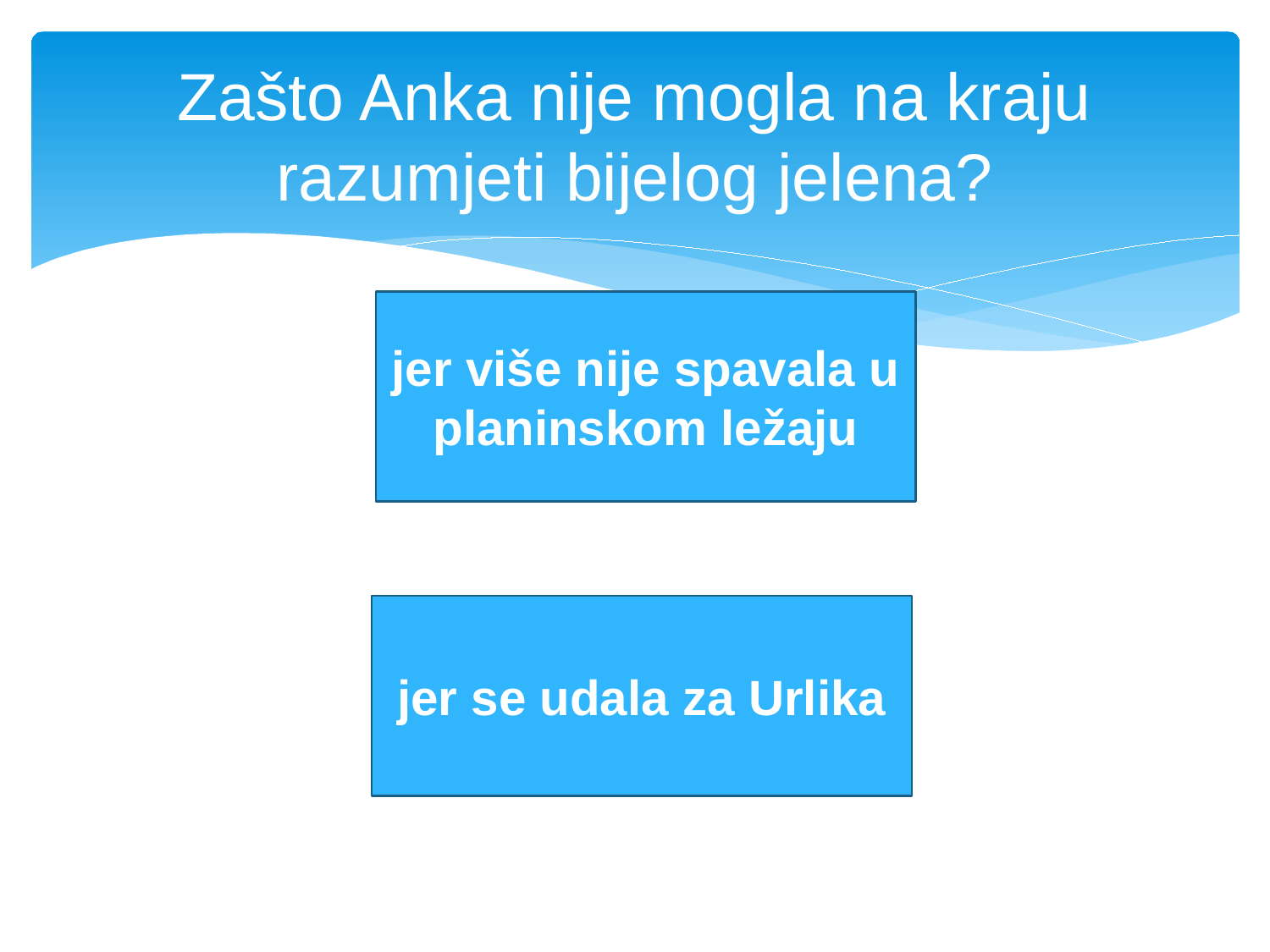

# Zašto Anka nije mogla na kraju razumjeti bijelog jelena?
jer više nije spavala u planinskom ležaju
jer se udala za Urlika